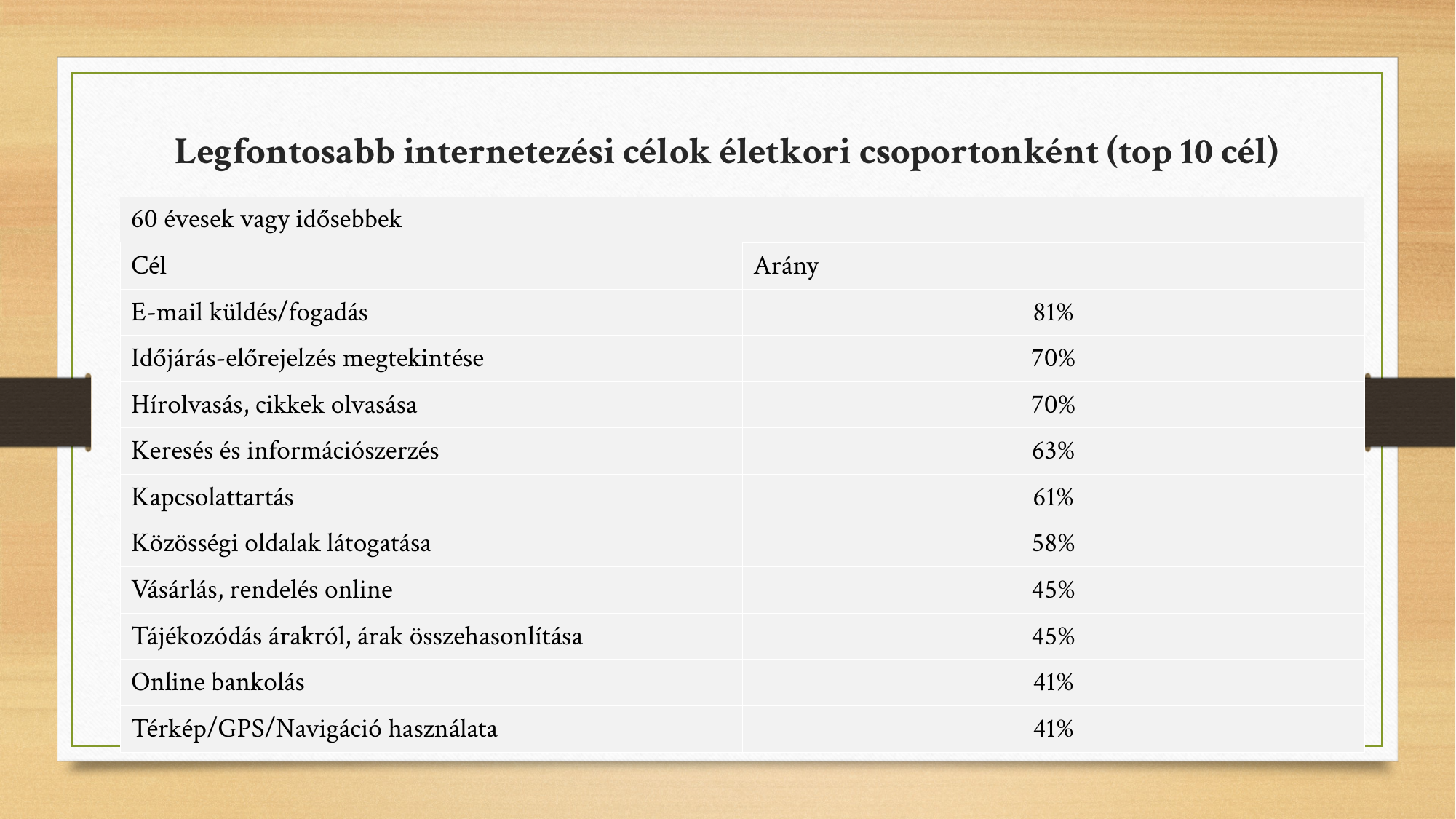

# Legfontosabb internetezési célok életkori csoportonként (top 10 cél)
| 60 évesek vagy idősebbek |  |
| --- | --- |
| Cél | Arány |
| E-mail küldés/fogadás | 81% |
| Időjárás-előrejelzés megtekintése | 70% |
| Hírolvasás, cikkek olvasása | 70% |
| Keresés és információszerzés | 63% |
| Kapcsolattartás | 61% |
| Közösségi oldalak látogatása | 58% |
| Vásárlás, rendelés online | 45% |
| Tájékozódás árakról, árak összehasonlítása | 45% |
| Online bankolás | 41% |
| Térkép/GPS/Navigáció használata | 41% |